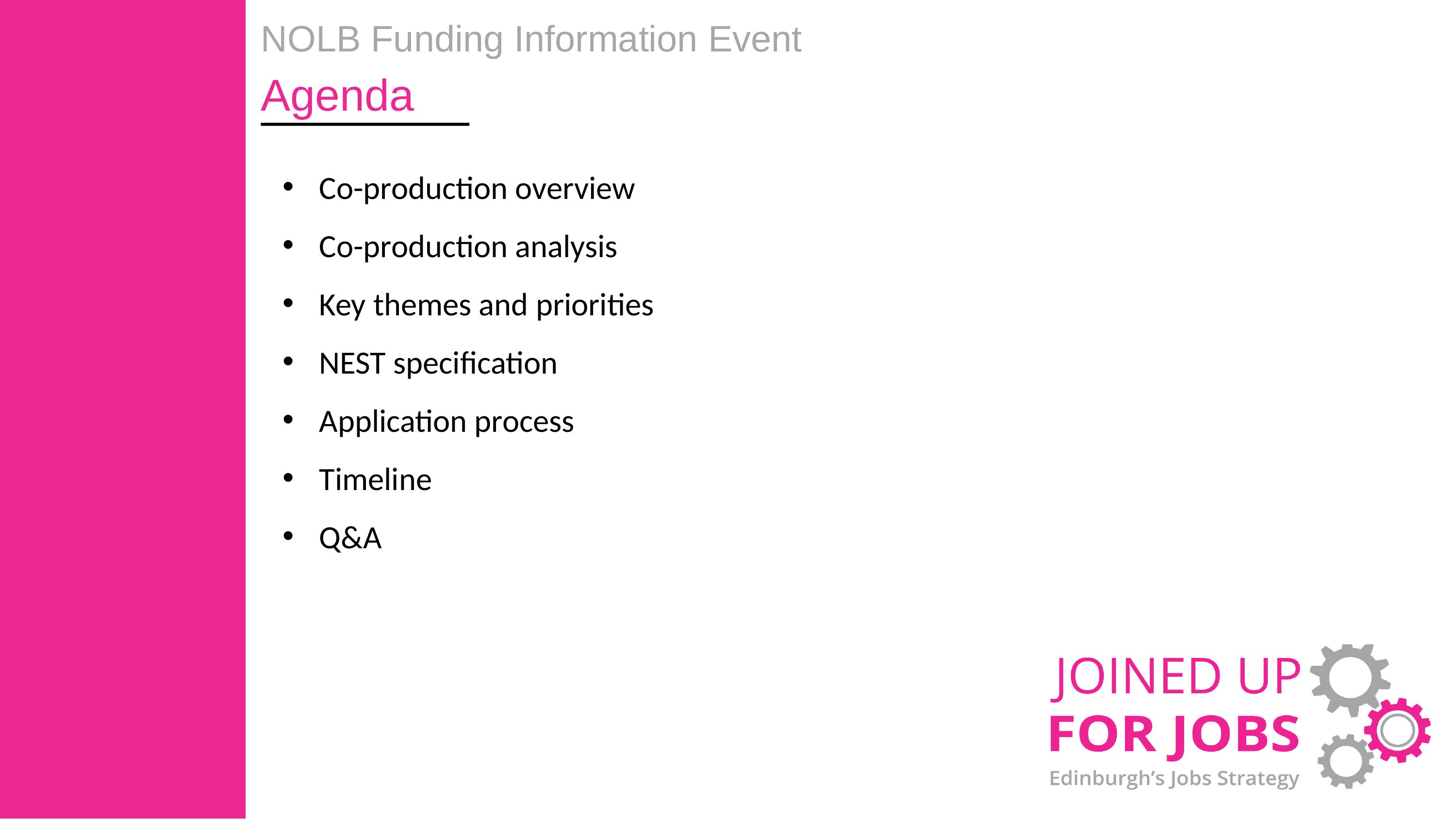

NOLB Funding Information Event
Agenda

Co-production overview
Co-production analysis
Key themes and priorities
NEST specification
Application process
Timeline
Q&A